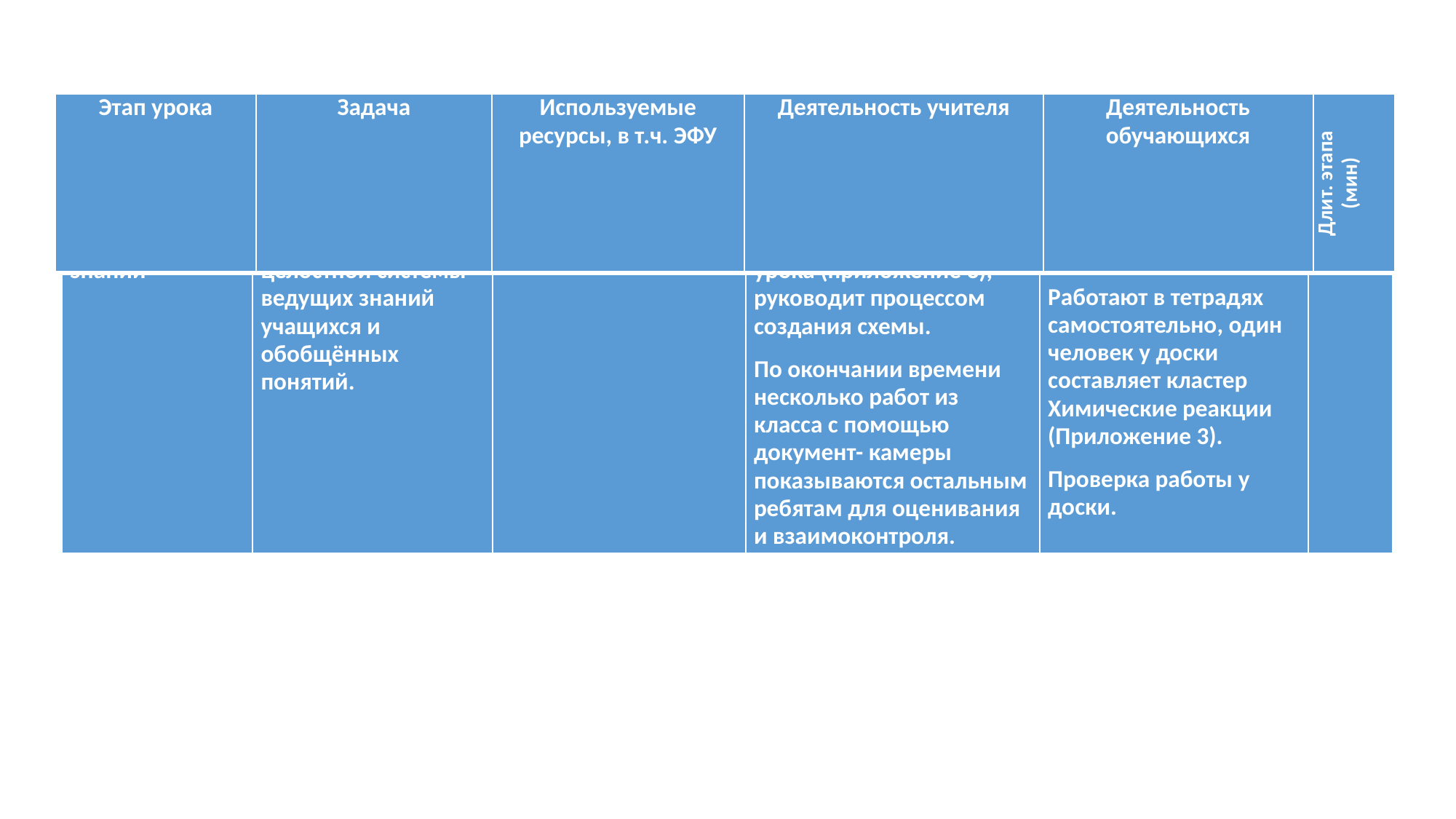

| Этап урока | Задача | Используемые ресурсы, в т.ч. ЭФУ | Деятельность учителя | Деятельность обучающихся | Длит. этапа (мин) |
| --- | --- | --- | --- | --- | --- |
| 8.Обобщение и систематизация знаний | Обеспечить формирование целостной системы ведущих знаний учащихся и обобщённых понятий. |  | Предлагает учащимся создать кластер по теме урока (приложение 3), руководит процессом создания схемы. По окончании времени несколько работ из класса с помощью документ- камеры показываются остальным ребятам для оценивания и взаимоконтроля. | Работают в тетрадях самостоятельно, один человек у доски составляет кластер Химические реакции (Приложение 3). Проверка работы у доски. | 5 мин |
| --- | --- | --- | --- | --- | --- |